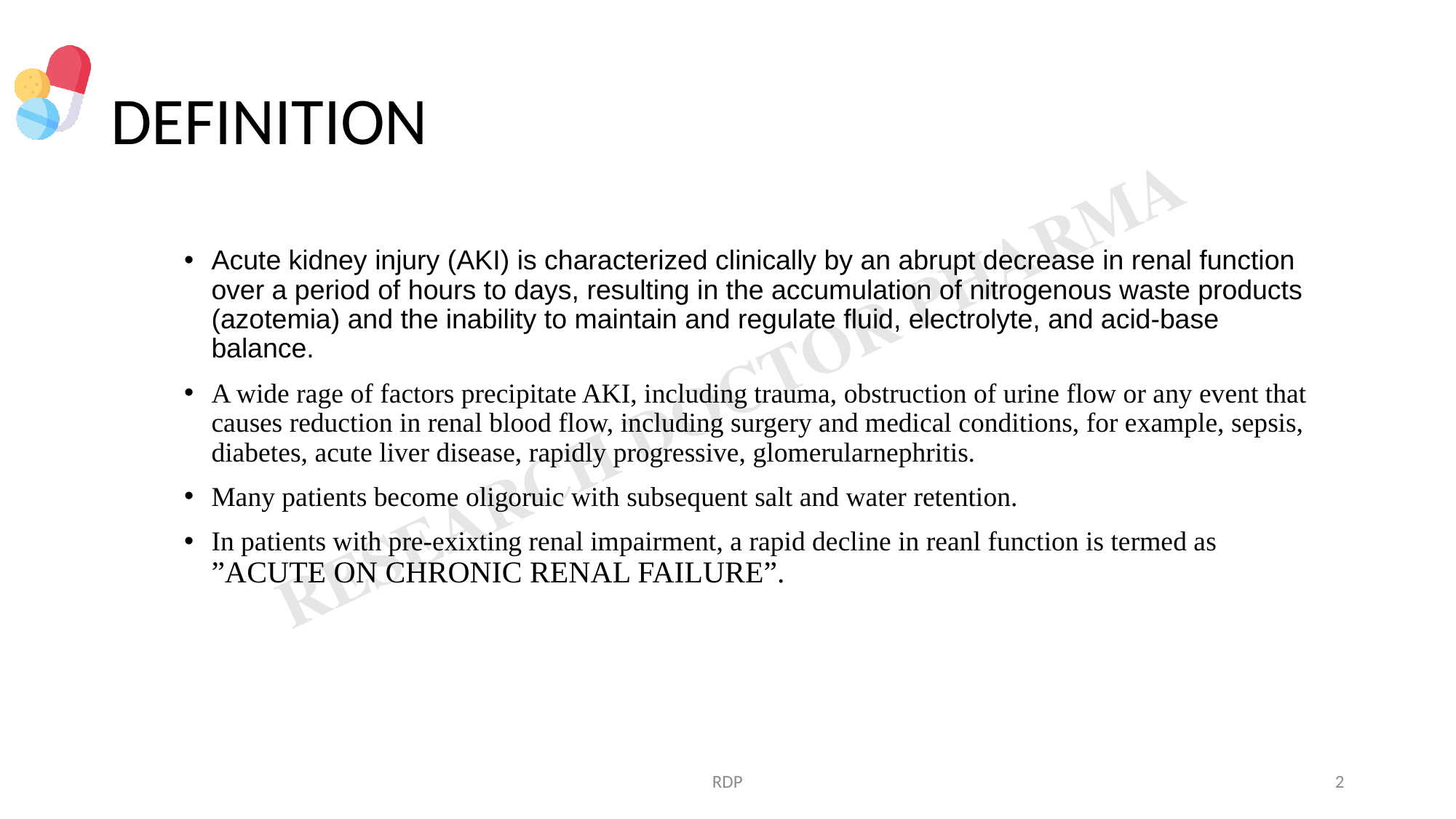

# DEFINITION
Acute kidney injury (AKI) is characterized clinically by an abrupt decrease in renal function over a period of hours to days, resulting in the accumulation of nitrogenous waste products (azotemia) and the inability to maintain and regulate fluid, electrolyte, and acid-base balance.
A wide rage of factors precipitate AKI, including trauma, obstruction of urine flow or any event that causes reduction in renal blood flow, including surgery and medical conditions, for example, sepsis, diabetes, acute liver disease, rapidly progressive, glomerularnephritis.
Many patients become oligoruic with subsequent salt and water retention.
In patients with pre-exixting renal impairment, a rapid decline in reanl function is termed as ”ACUTE ON CHRONIC RENAL FAILURE”.

RDP
2